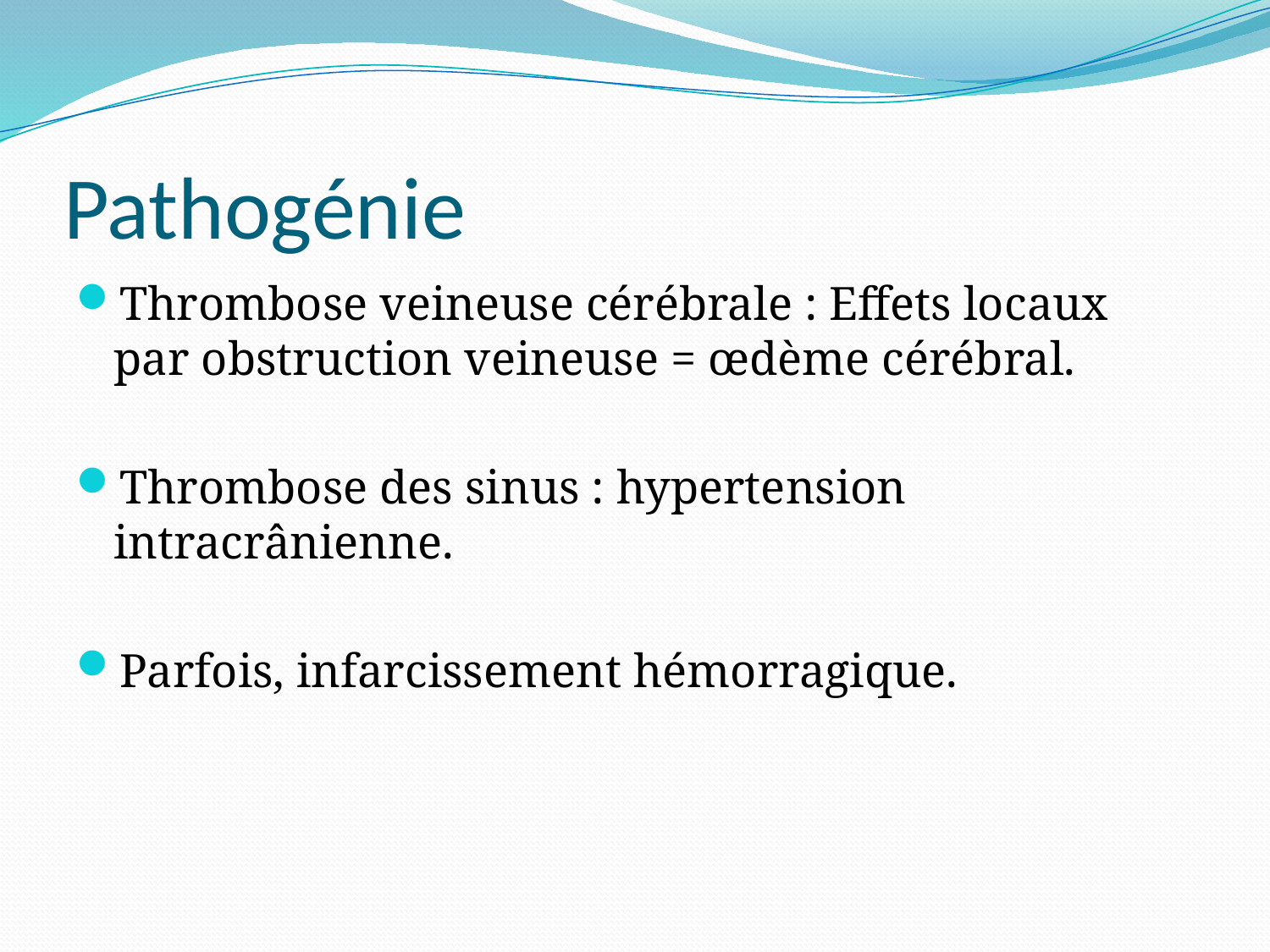

# Pathogénie
Thrombose veineuse cérébrale : Effets locaux par obstruction veineuse = œdème cérébral.

Thrombose des sinus : hypertension intracrânienne.

Parfois, infarcissement hémorragique.